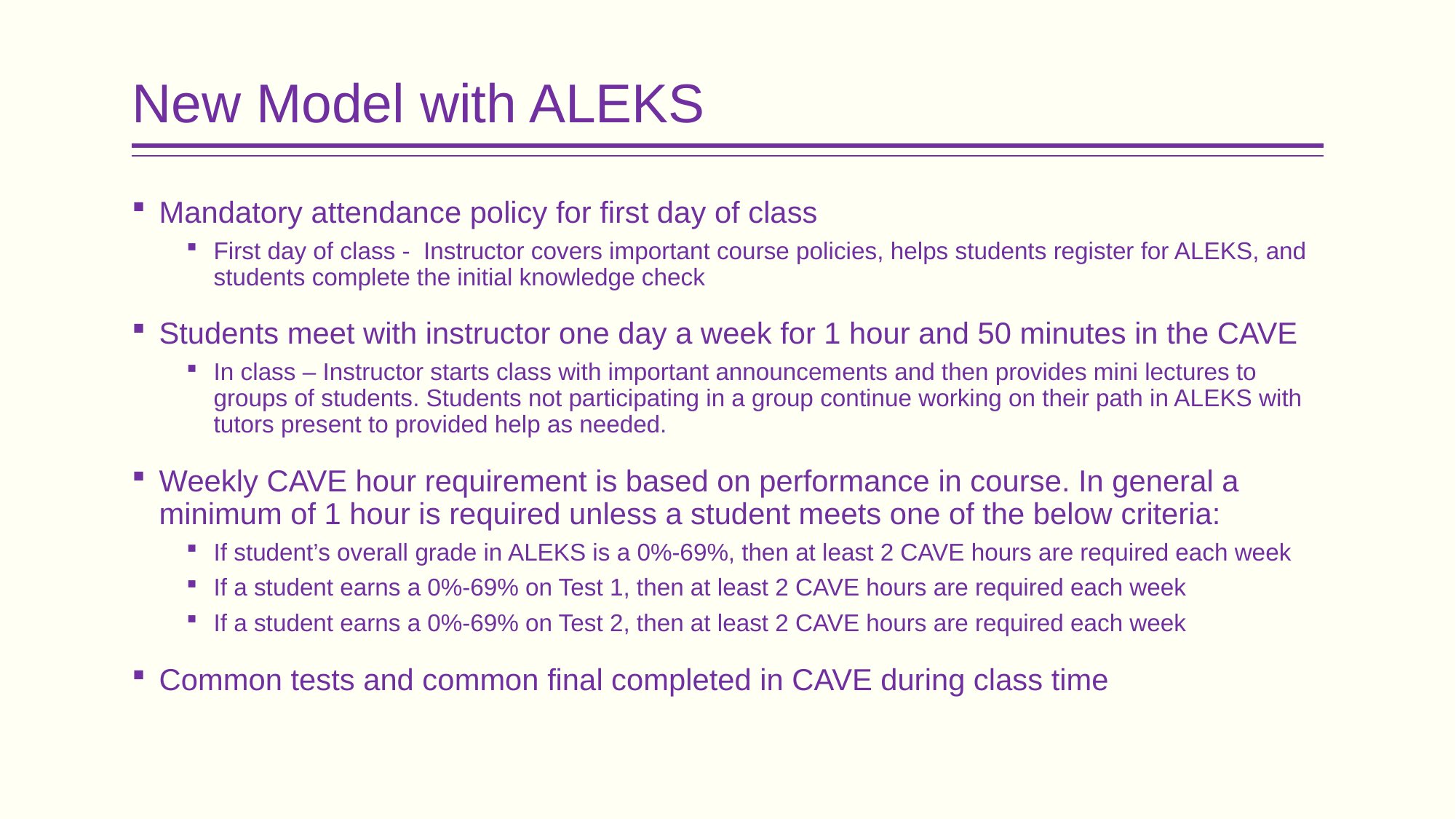

# New Model with ALEKS
Mandatory attendance policy for first day of class
First day of class -  Instructor covers important course policies, helps students register for ALEKS, and students complete the initial knowledge check
Students meet with instructor one day a week for 1 hour and 50 minutes in the CAVE
In class – Instructor starts class with important announcements and then provides mini lectures to groups of students. Students not participating in a group continue working on their path in ALEKS with tutors present to provided help as needed.
Weekly CAVE hour requirement is based on performance in course. In general a minimum of 1 hour is required unless a student meets one of the below criteria:
If student’s overall grade in ALEKS is a 0%-69%, then at least 2 CAVE hours are required each week
If a student earns a 0%-69% on Test 1, then at least 2 CAVE hours are required each week
If a student earns a 0%-69% on Test 2, then at least 2 CAVE hours are required each week
Common tests and common final completed in CAVE during class time